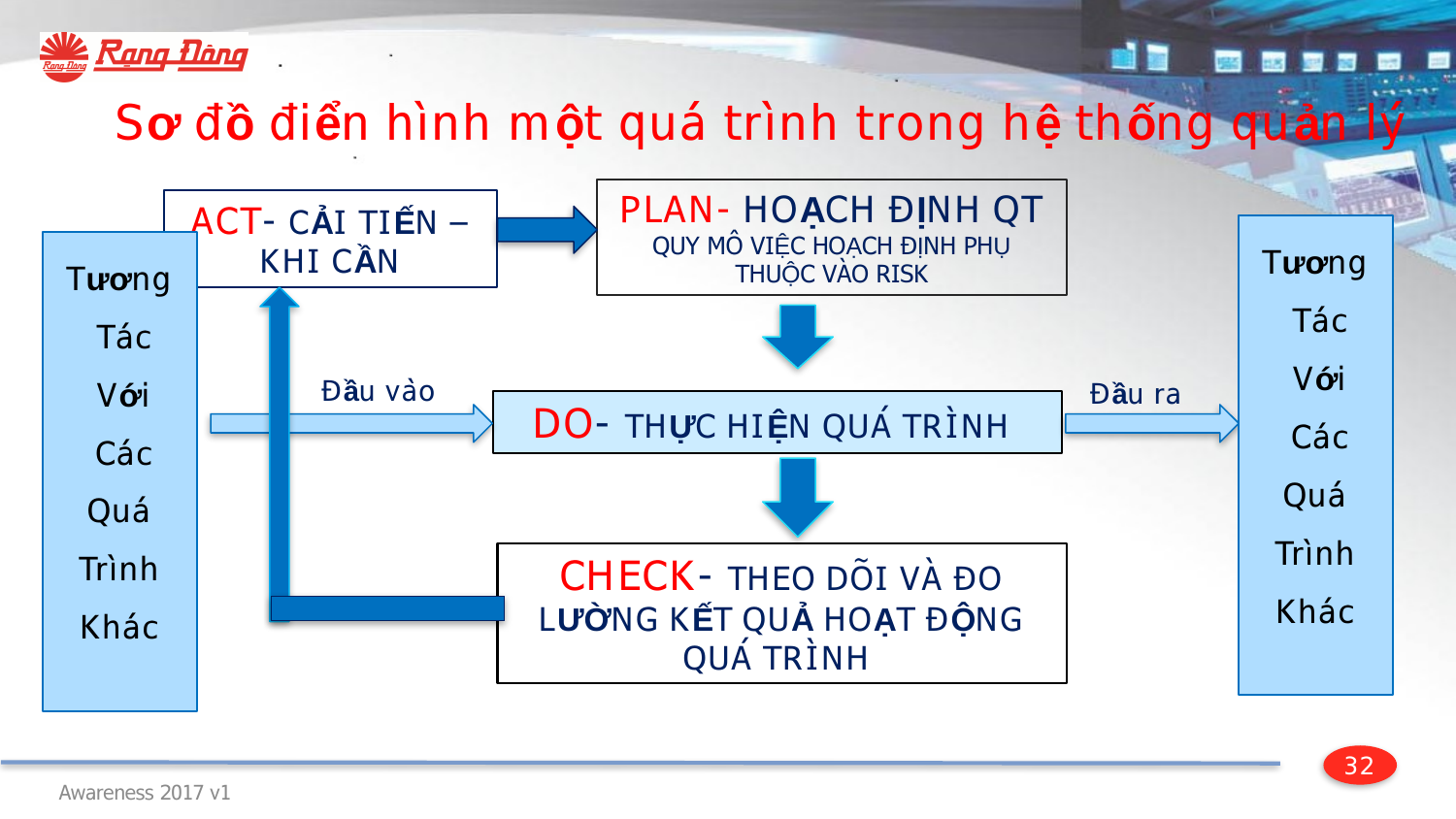

Sơ đồ điển hình một quá trình trong hệ thống quản lý
PLAN- HOẠCH ĐỊNH QT
QUY MÔ VIỆC HOẠCH ĐỊNH PHỤ THUỘC VÀO RISK
ACT- CẢI TIẾN –KHI CẦN

Tương
 Tác
 Với
 Các
Quá
Trình
Khác

Tương
 Tác
 Với
 Các
Quá
Trình
Khác

Đầu vào
Đầu ra
DO- THỰC HIỆN QUÁ TRÌNH

CHECK- THEO DÕI VÀ ĐO LƯỜNG KẾT QUẢ HOẠT ĐỘNG QUÁ TRÌNH